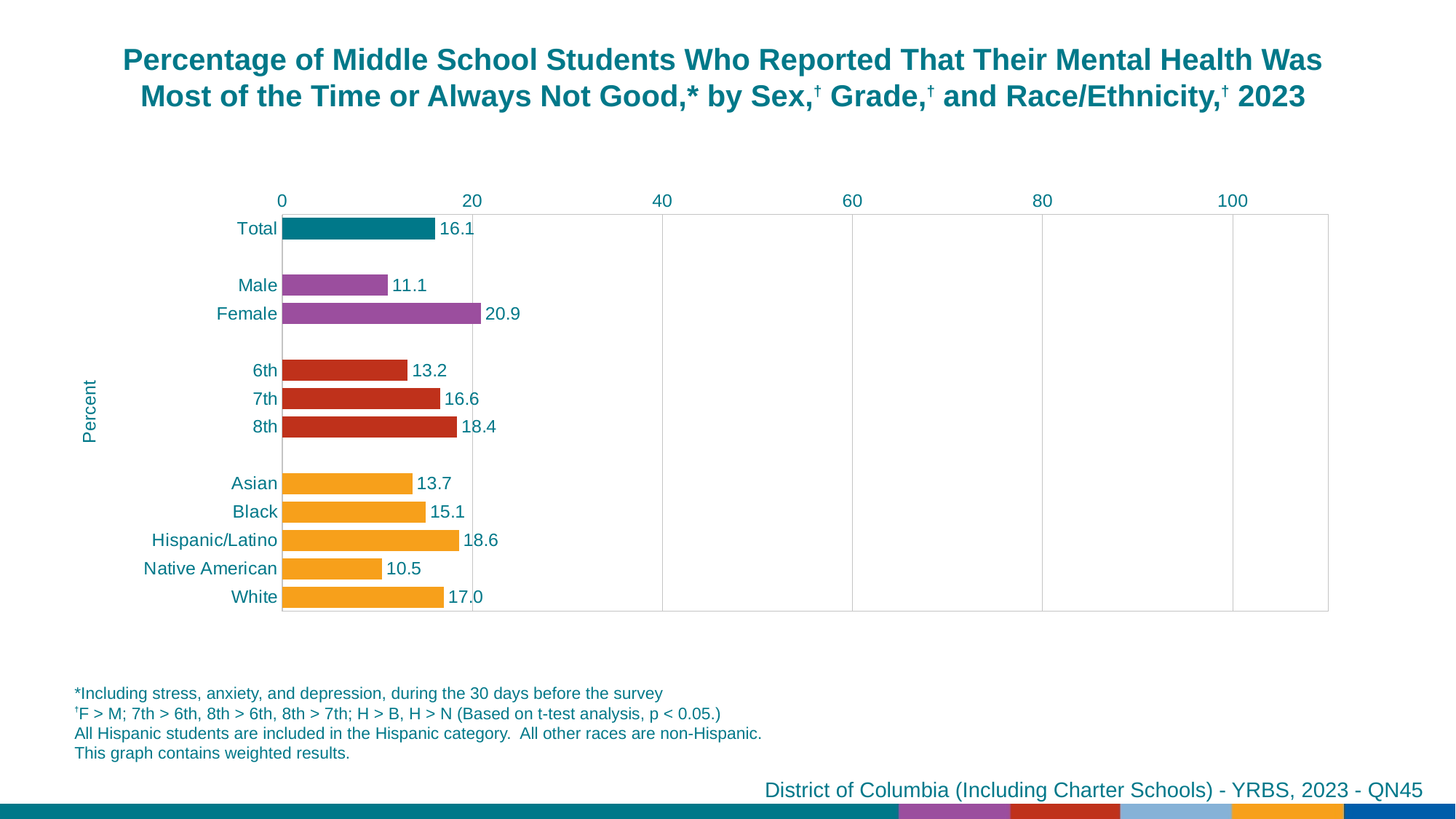

Percentage of Middle School Students Who Reported That Their Mental Health Was Most of the Time or Always Not Good,* by Sex,† Grade,† and Race/Ethnicity,† 2023

### Chart

| Category | Series 1 |
|---|---|
| Total | 16.1 |
|  | None |
| Male | 11.1 |
| Female | 20.9 |
|  | None |
| 6th | 13.2 |
| 7th | 16.6 |
| 8th | 18.4 |
|  | None |
| Asian | 13.7 |
| Black | 15.1 |
| Hispanic/Latino | 18.6 |
| Native American | 10.5 |
| White | 17.0 |
*Including stress, anxiety, and depression, during the 30 days before the survey
†F > M; 7th > 6th, 8th > 6th, 8th > 7th; H > B, H > N (Based on t-test analysis, p < 0.05.)
All Hispanic students are included in the Hispanic category.  All other races are non-Hispanic.
This graph contains weighted results.
District of Columbia (Including Charter Schools) - YRBS, 2023 - QN45